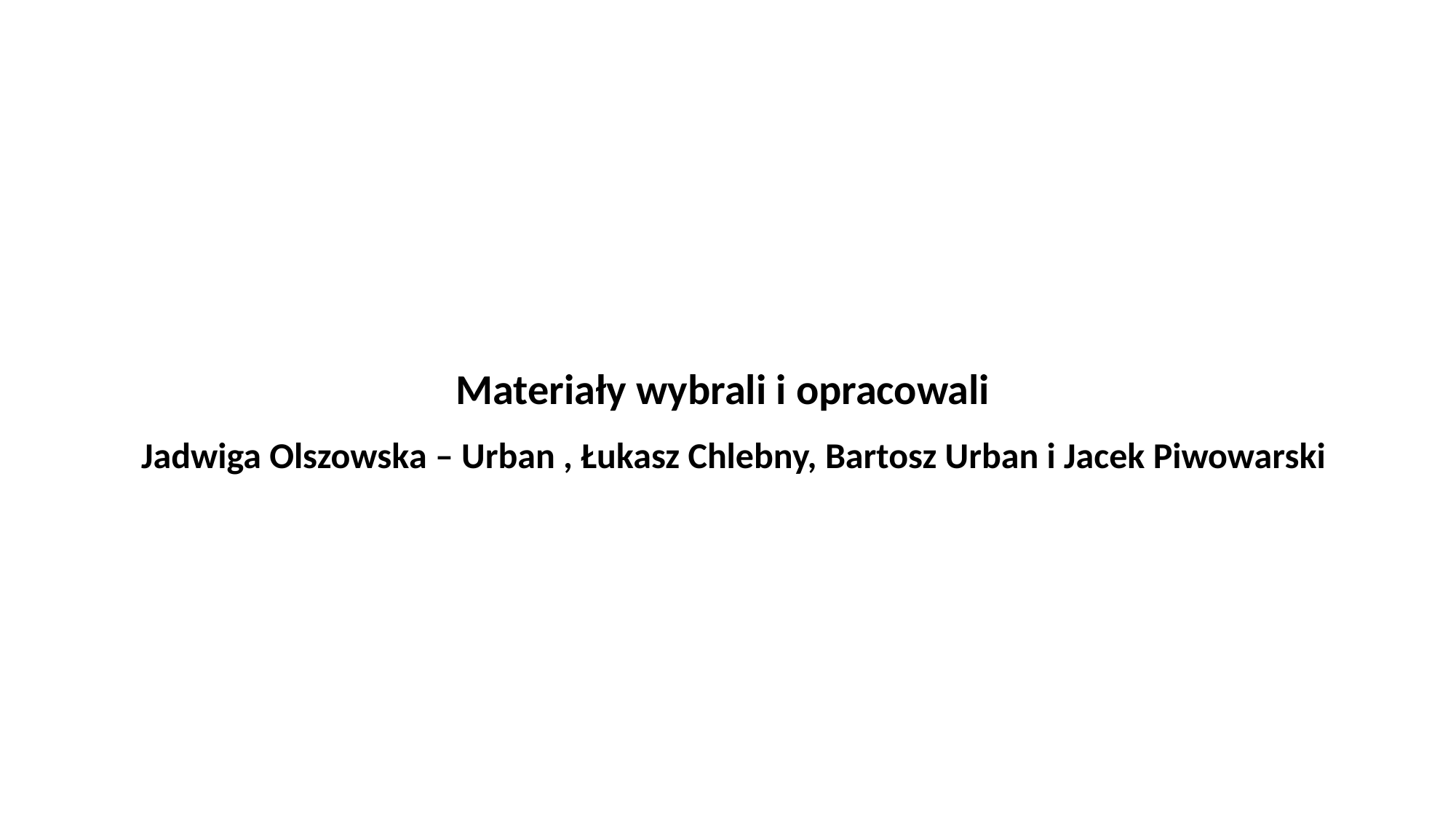

# Materiały wybrali i opracowali
Jadwiga Olszowska – Urban , Łukasz Chlebny, Bartosz Urban i Jacek Piwowarski